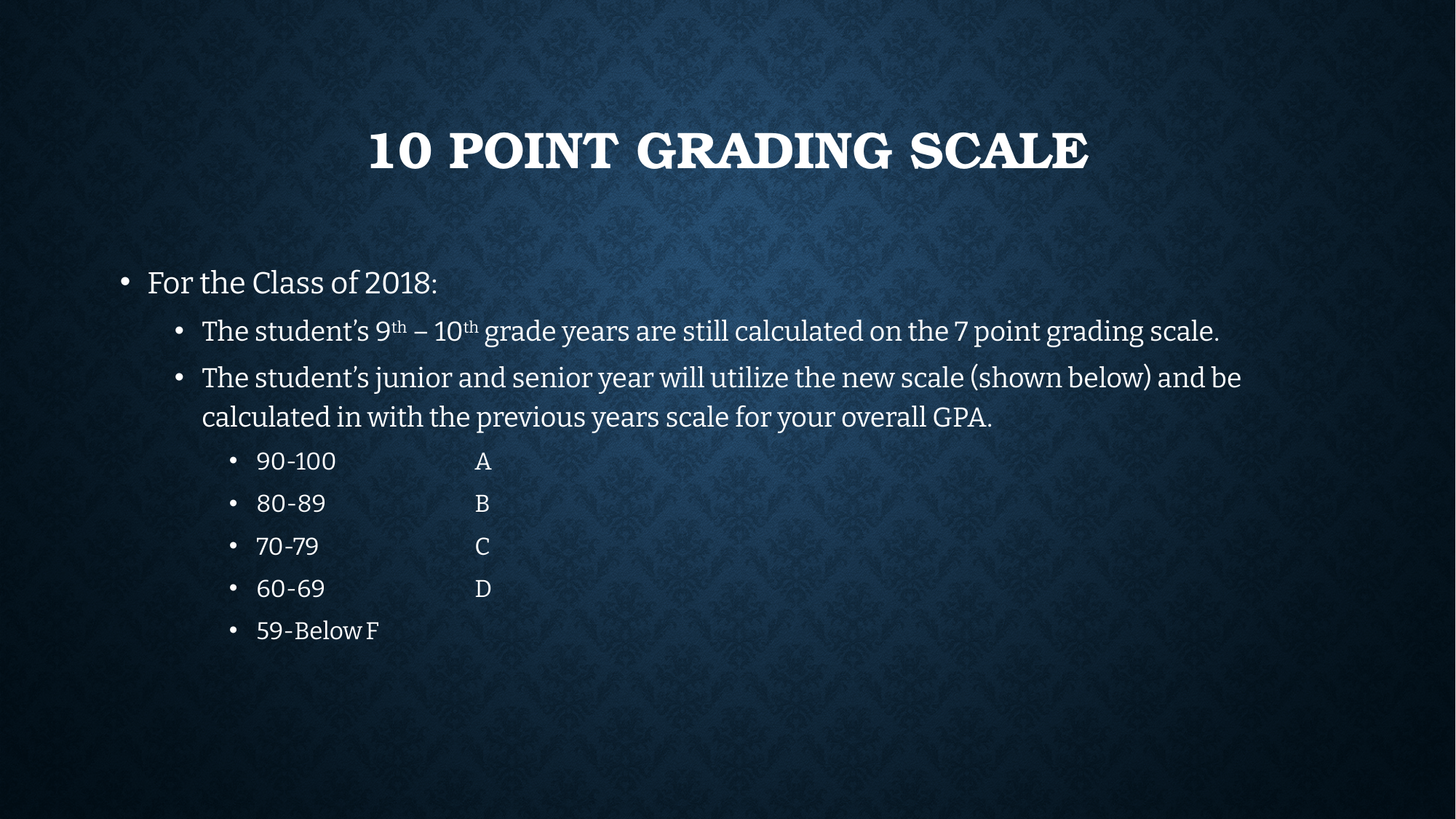

# 10 point grading scale
For the Class of 2018:
The student’s 9th – 10th grade years are still calculated on the 7 point grading scale.
The student’s junior and senior year will utilize the new scale (shown below) and be calculated in with the previous years scale for your overall GPA.
90-100		A
80-89		B
70-79		C
60-69		D
59-Below	F